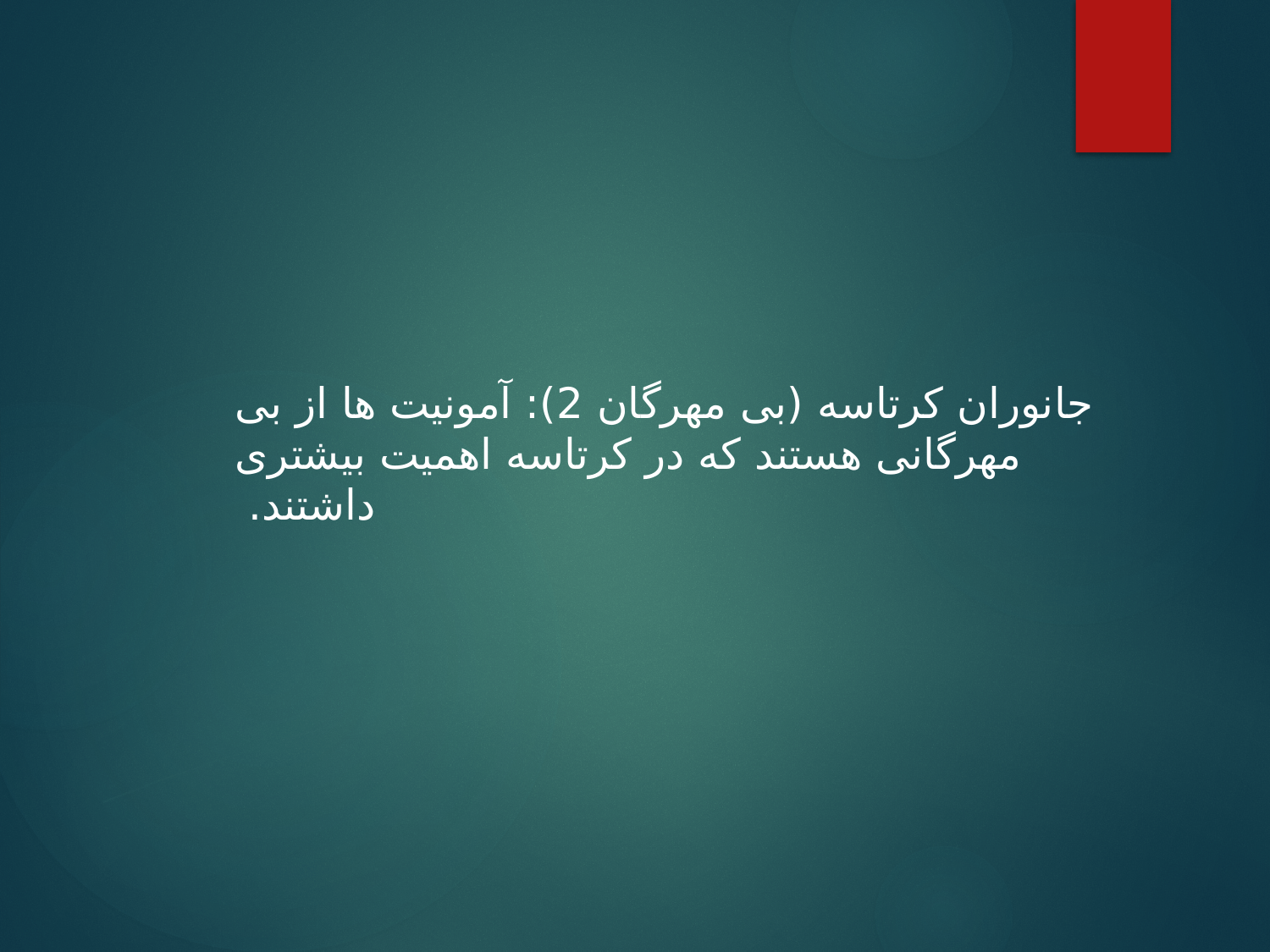

جانوران کرتاسه (بی مهرگان 2): آمونیت ها از بی مهرگانی هستند که در کرتاسه اهمیت بیشتری داشتند.